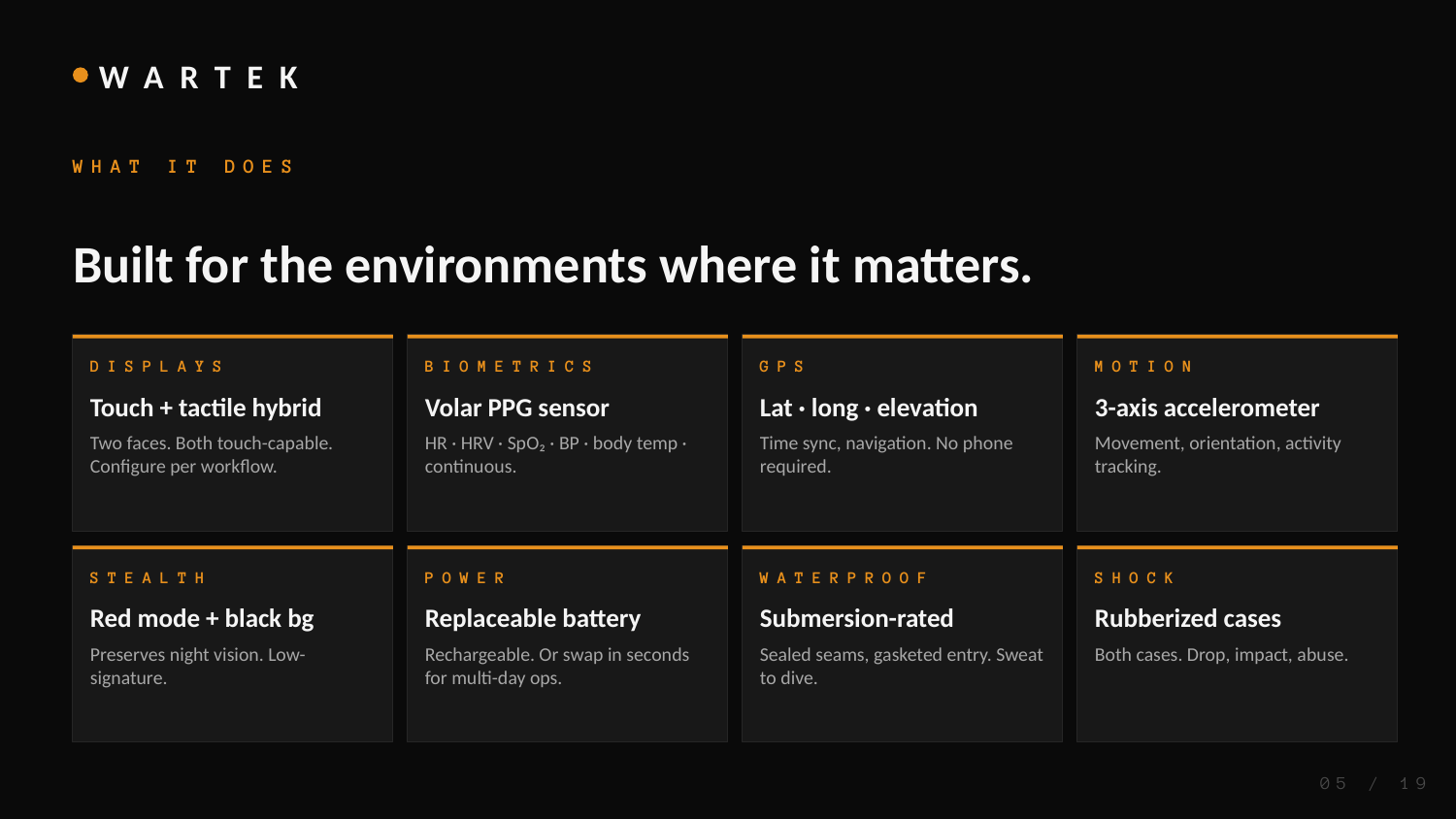

WARTEK

WHAT IT DOES
Built for the environments where it matters.

DISPLAYS
BIOMETRICS
GPS
MOTION
Touch + tactile hybrid
Volar PPG sensor
Lat · long · elevation
3-axis accelerometer
Two faces. Both touch-capable. Configure per workflow.
HR · HRV · SpO₂ · BP · body temp · continuous.
Time sync, navigation. No phone required.
Movement, orientation, activity tracking.

STEALTH
POWER
WATERPROOF
SHOCK
Red mode + black bg
Replaceable battery
Submersion-rated
Rubberized cases
Preserves night vision. Low-signature.
Rechargeable. Or swap in seconds for multi-day ops.
Sealed seams, gasketed entry. Sweat to dive.
Both cases. Drop, impact, abuse.
05 / 19